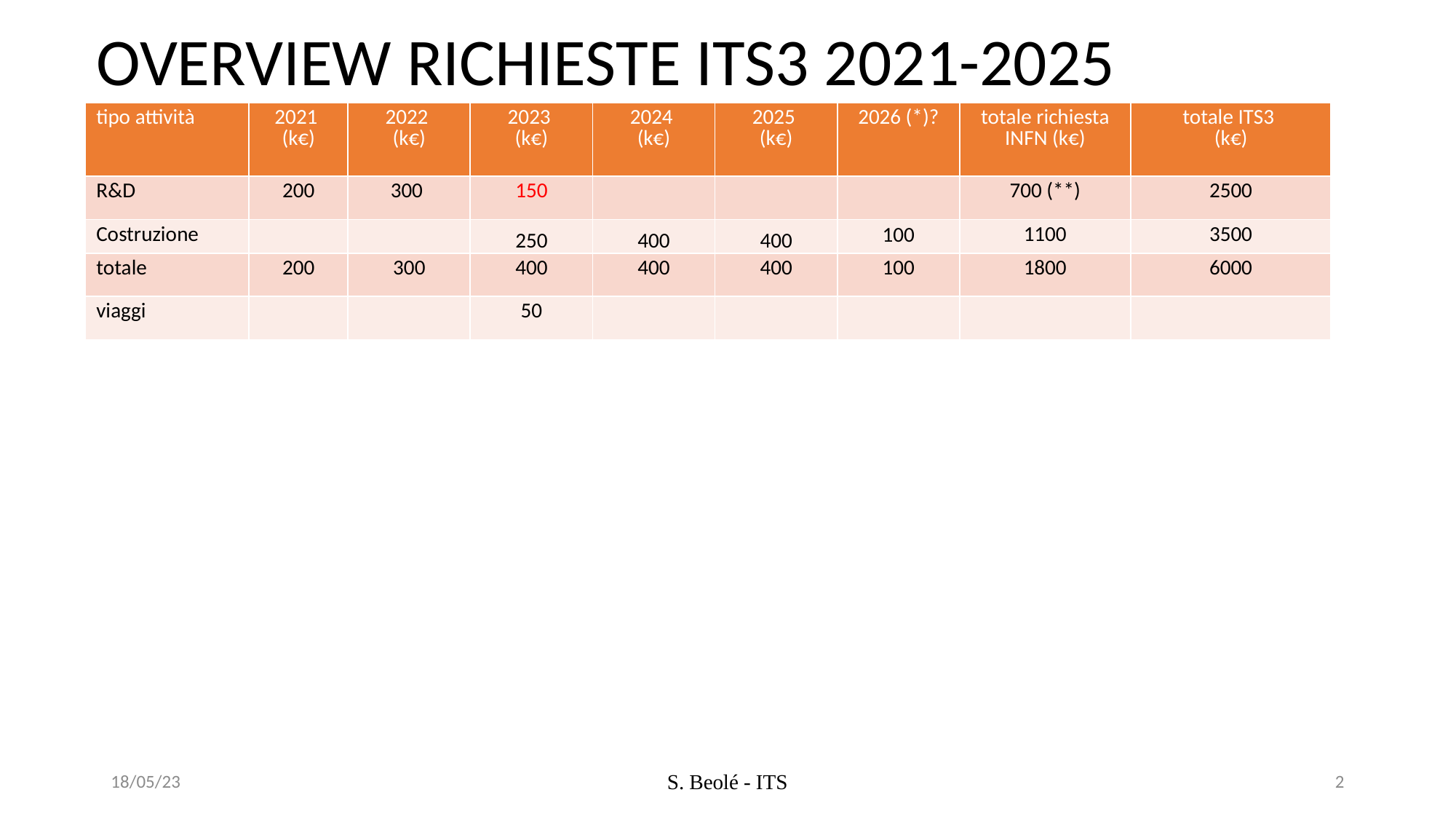

# OVERVIEW RICHIESTE ITS3 2021-2025
| tipo attività | 2021 (k€) | 2022 (k€) | 2023 (k€) | 2024 (k€) | 2025 (k€) | 2026 (\*)? | totale richiesta INFN (k€) | totale ITS3 (k€) |
| --- | --- | --- | --- | --- | --- | --- | --- | --- |
| R&D | 200 | 300 | 150 |  |  |  | 700 (\*\*) | 2500 |
| Costruzione |  |  | 250 | 400 | 400 | 100 | 1100 | 3500 |
| totale | 200 | 300 | 400 | 400 | 400 | 100 | 1800 | 6000 |
| viaggi |  |  | 50 |  |  |  |  |  |
18/05/23
S. Beolé - ITS
2